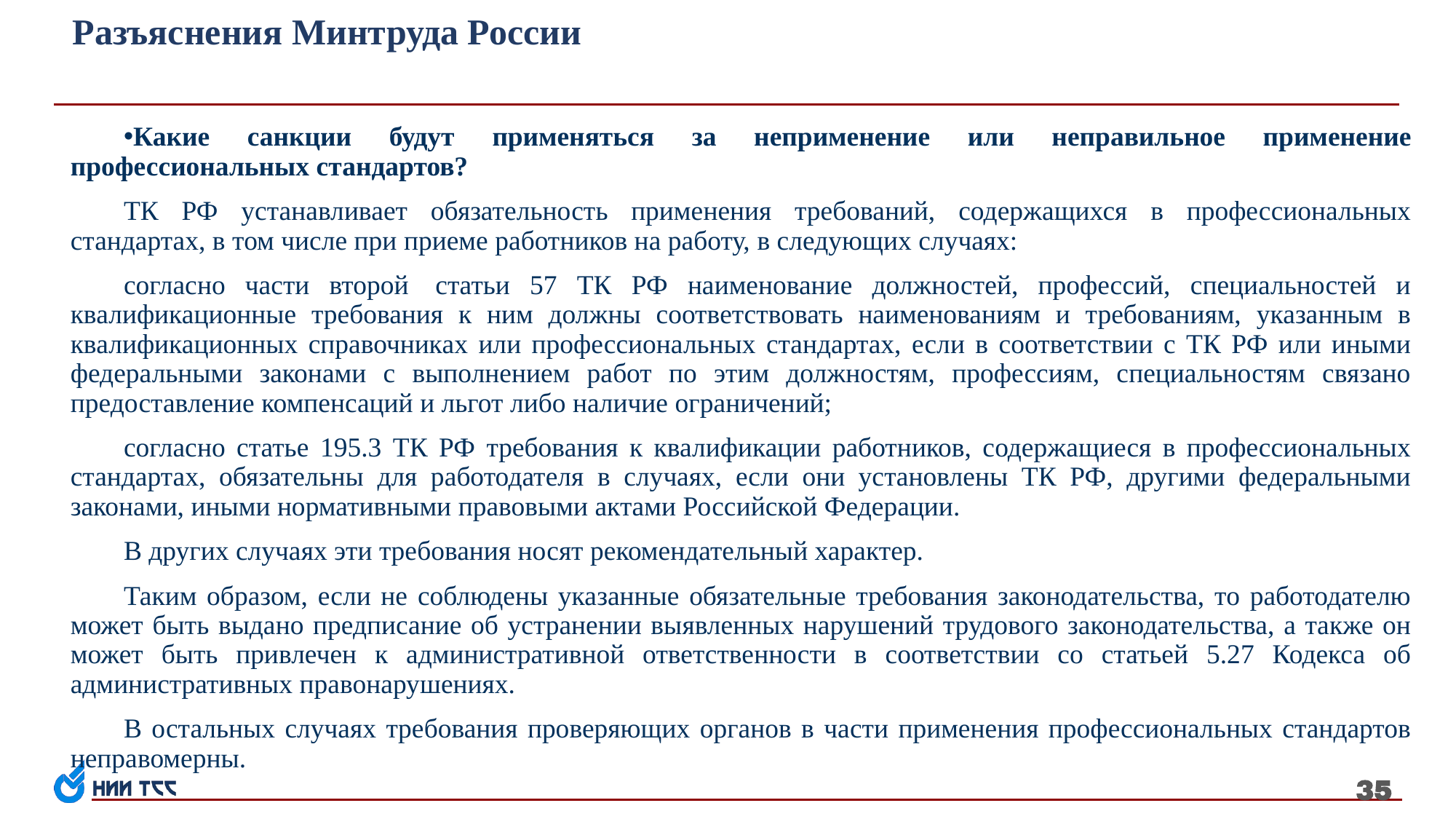

# Разъяснения Минтруда России
Какие санкции будут применяться за неприменение или неправильное применение профессиональных стандартов?
ТК РФ устанавливает обязательность применения требований, содержащихся в профессиональных стандартах, в том числе при приеме работников на работу, в следующих случаях:
согласно части второй  статьи 57 ТК РФ наименование должностей, профессий, специальностей и квалификационные требования к ним должны соответствовать наименованиям и требованиям, указанным в квалификационных справочниках или профессиональных стандартах, если в соответствии с ТК РФ или иными федеральными законами с выполнением работ по этим должностям, профессиям, специальностям связано предоставление компенсаций и льгот либо наличие ограничений;
согласно статье 195.3 ТК РФ требования к квалификации работников, содержащиеся в профессиональных стандартах, обязательны для работодателя в случаях, если они установлены ТК РФ, другими федеральными законами, иными нормативными правовыми актами Российской Федерации.
В других случаях эти требования носят рекомендательный характер.
Таким образом, если не соблюдены указанные обязательные требования законодательства, то работодателю может быть выдано предписание об устранении выявленных нарушений трудового законодательства, а также он может быть привлечен к административной ответственности в соответствии со статьей 5.27 Кодекса об административных правонарушениях.
В остальных случаях требования проверяющих органов в части применения профессиональных стандартов неправомерны.

35